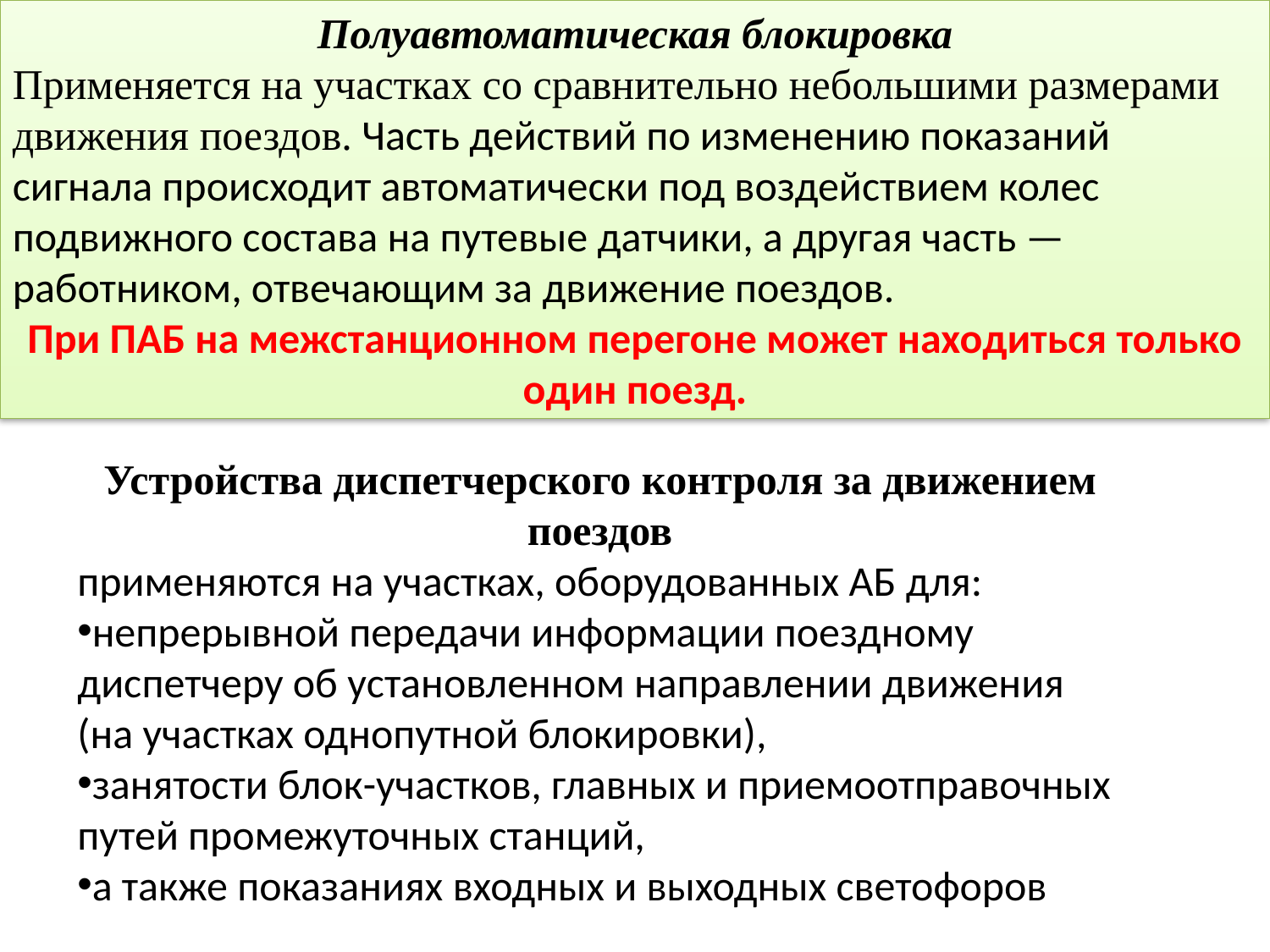

Полуавтоматическая блокировка
Применяется на участках со сравнительно небольшими размерами движения поездов. Часть действий по изменению показаний сигнала происходит автоматически под воздействием колес подвижного состава на путевые датчики, а другая часть — работником, отвечающим за движение поездов.
При ПАБ на межстанционном перегоне может находиться только один поезд.
Устройства диспетчерского контроля за движением поездов
применяются на участках, оборудованных АБ для:
непрерывной передачи информации поездному диспетчеру об установленном направлении движения (на участках однопутной блокировки),
занятости блок-участков, главных и приемоотправочных путей промежуточных станций,
а также показаниях входных и выходных светофоров